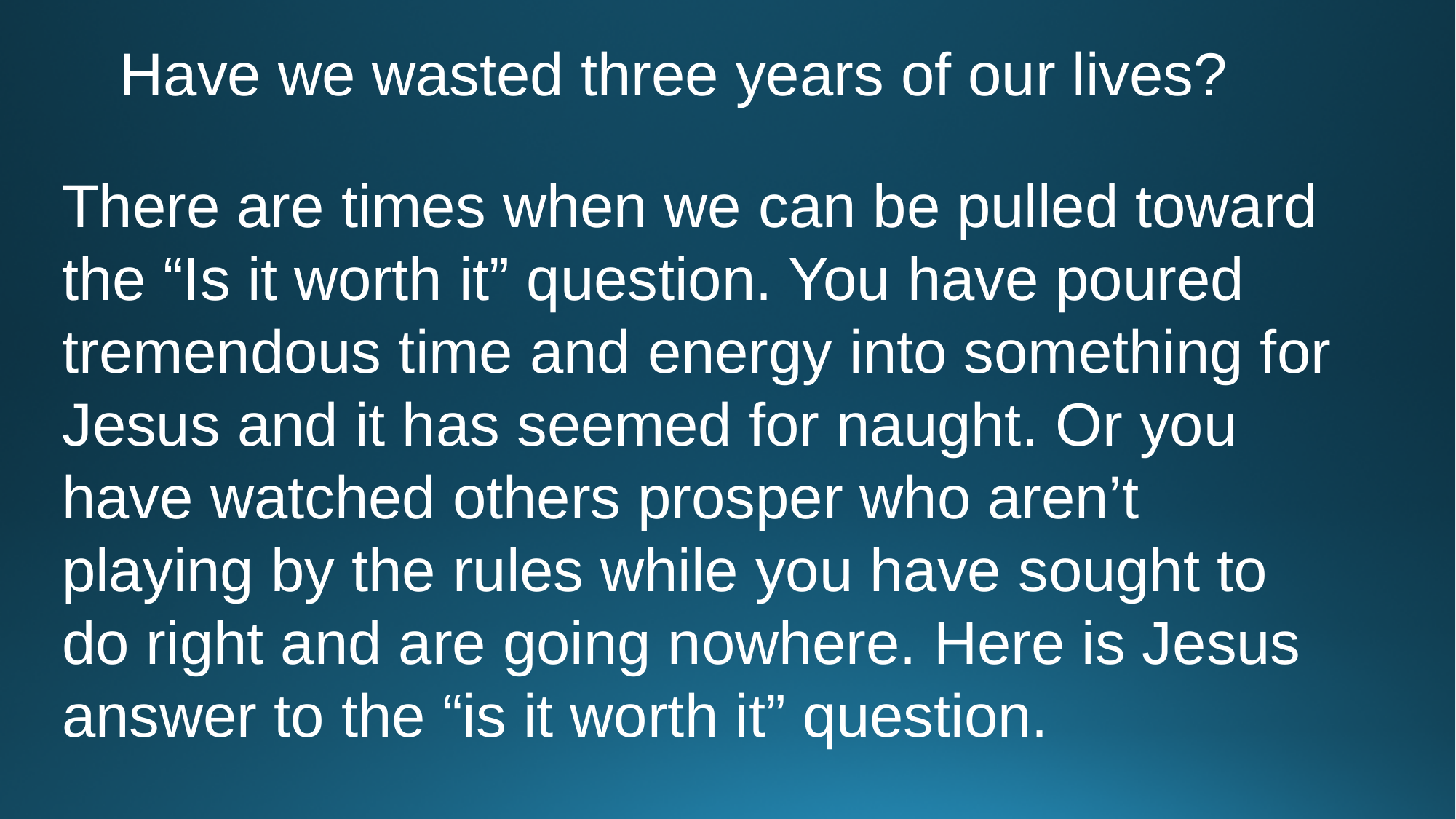

Have we wasted three years of our lives?
There are times when we can be pulled toward the “Is it worth it” question. You have poured tremendous time and energy into something for Jesus and it has seemed for naught. Or you have watched others prosper who aren’t playing by the rules while you have sought to do right and are going nowhere. Here is Jesus answer to the “is it worth it” question.